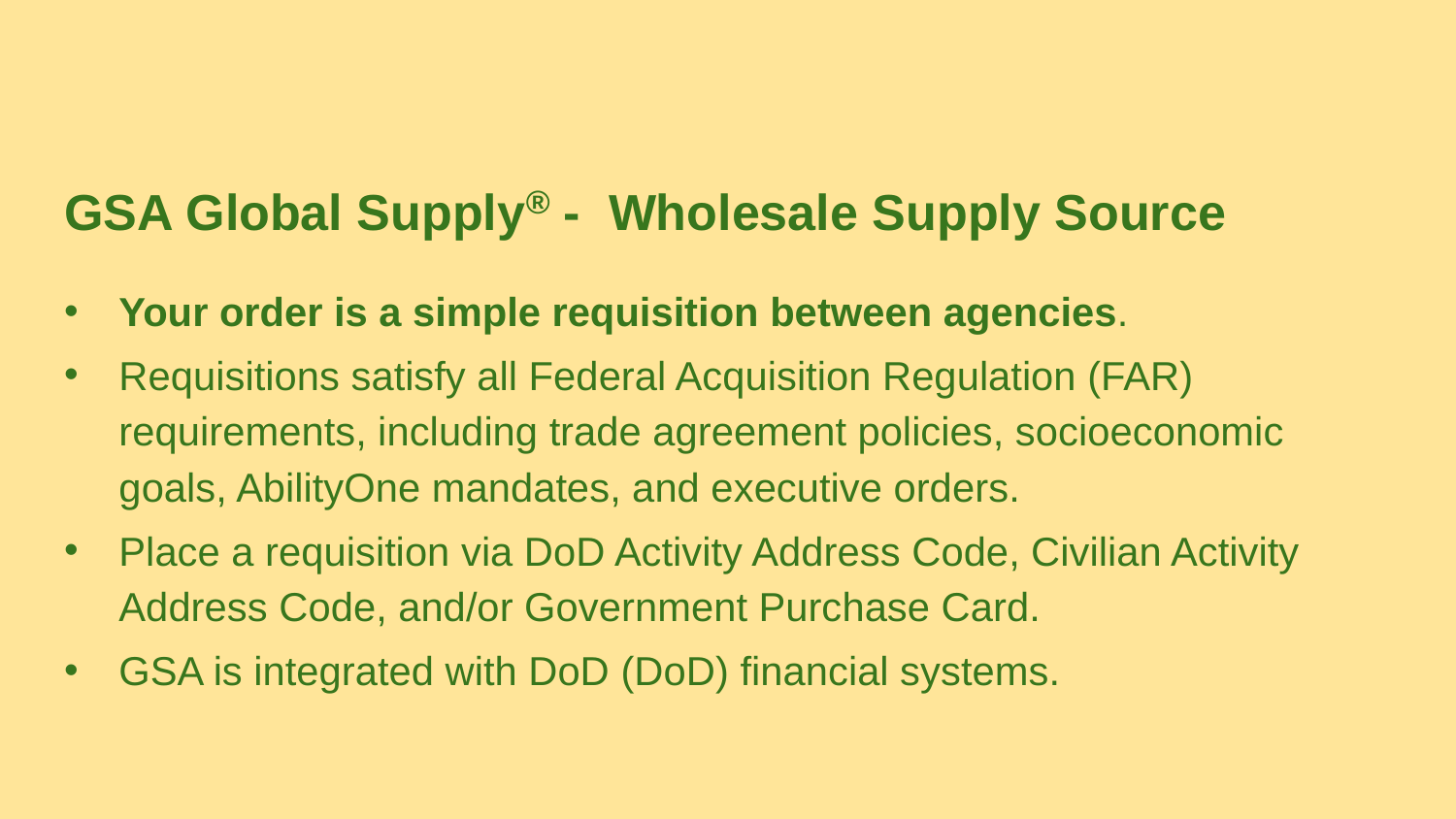

# GSA Global Supply® -  Wholesale Supply Source
Your order is a simple requisition between agencies.
Requisitions satisfy all Federal Acquisition Regulation (FAR) requirements, including trade agreement policies, socioeconomic goals, AbilityOne mandates, and executive orders.
Place a requisition via DoD Activity Address Code, Civilian Activity Address Code, and/or Government Purchase Card.
GSA is integrated with DoD (DoD) financial systems.